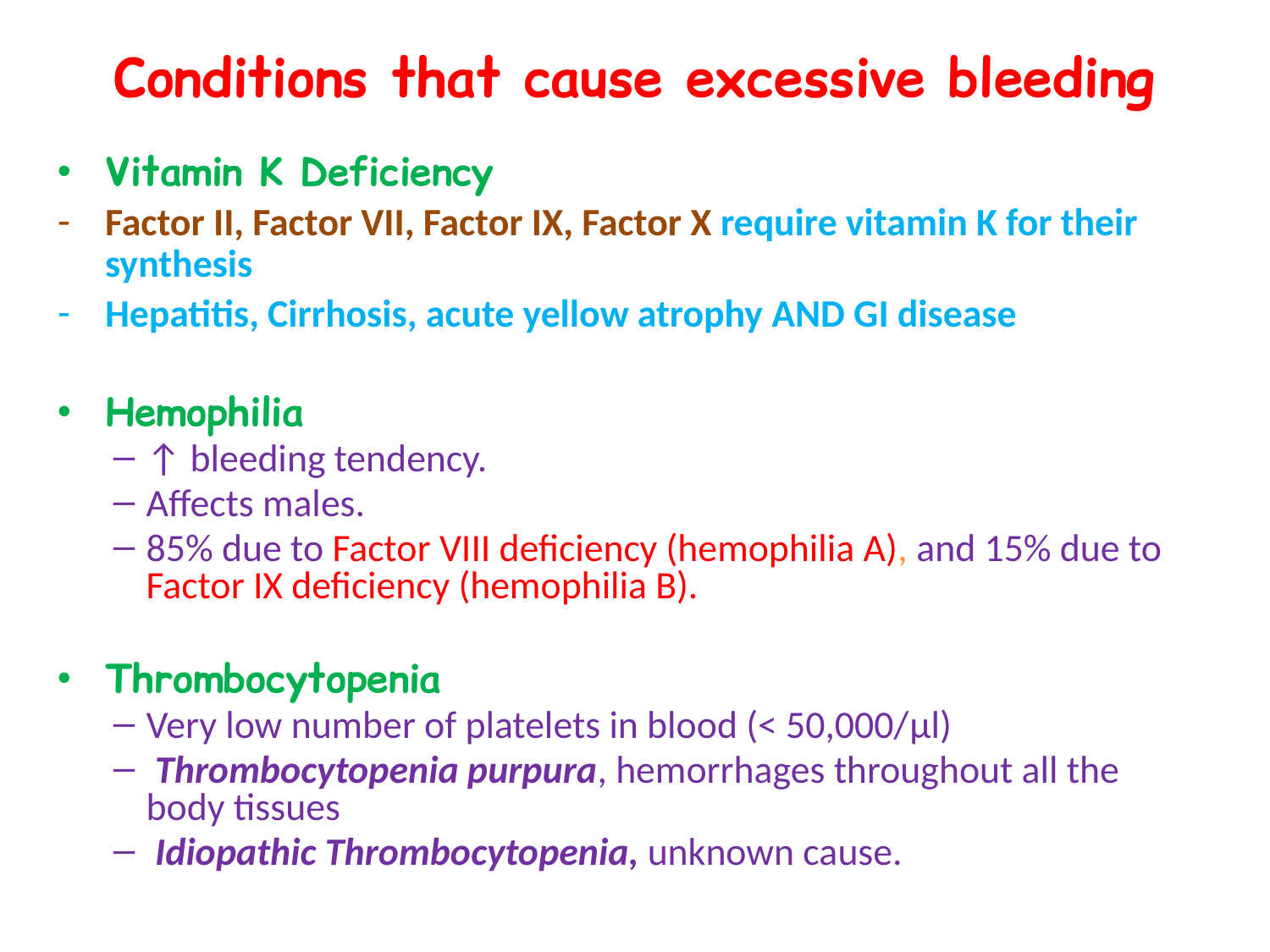

Conditions that cause excessive bleeding
Vitamin K Deficiency
Factor II, Factor VII, Factor IX, Factor X require vitamin K for their synthesis
Hepatitis, Cirrhosis, acute yellow atrophy AND GI disease

Hemophilia
↑ bleeding tendency.
Affects males.
85% due to Factor VIII deficiency (hemophilia A), and 15% due to Factor IX deficiency (hemophilia B).

Thrombocytopenia
Very low number of platelets in blood (< 50,000/μl)
 Thrombocytopenia purpura, hemorrhages throughout all the body tissues
 Idiopathic Thrombocytopenia, unknown cause.